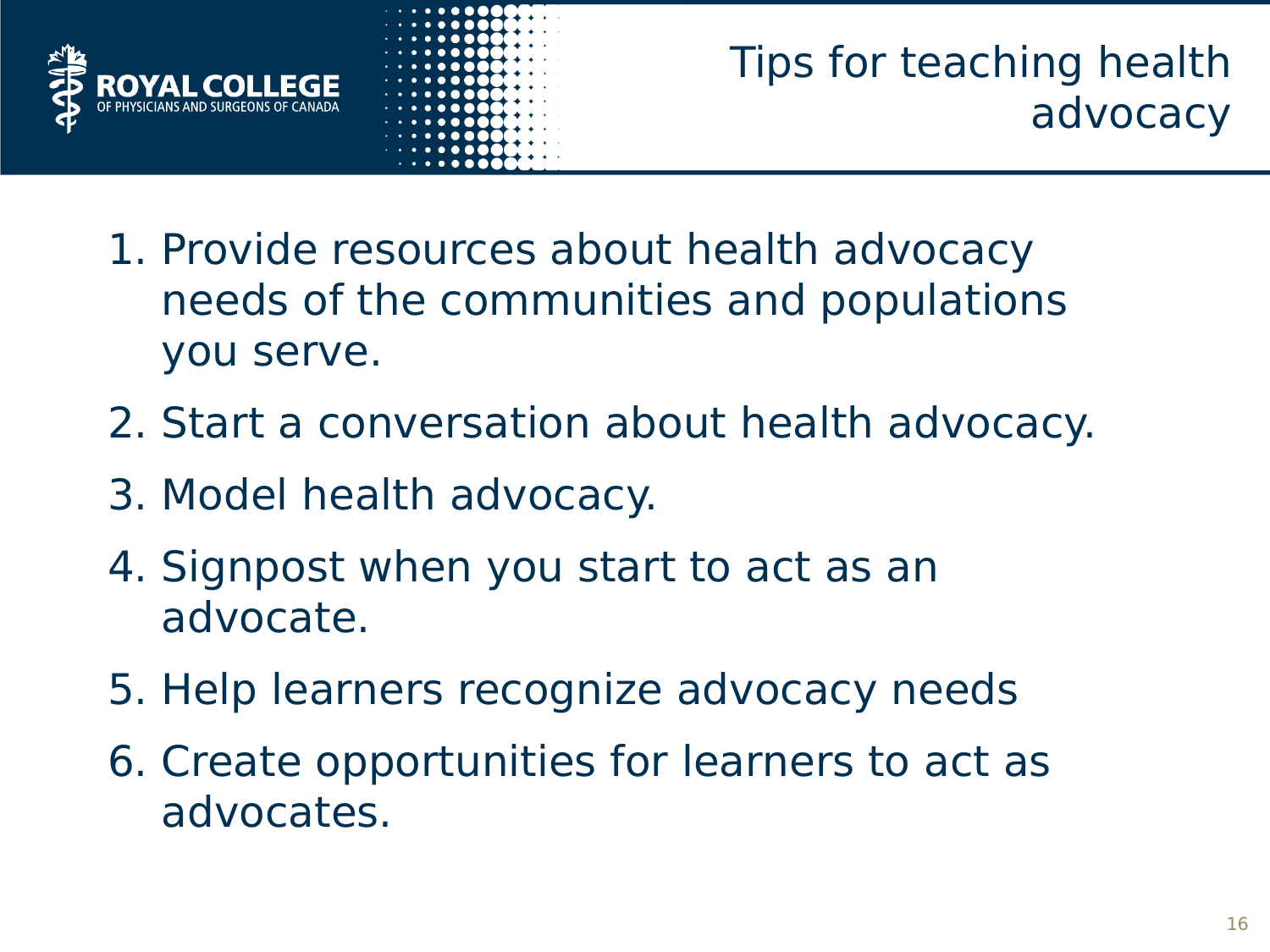

# Tips for teaching health advocacy
1. Provide resources about health advocacy
    needs of the communities and populations
    you serve.
2. Start a conversation about health advocacy.
3. Model health advocacy.
4. Signpost when you start to act as an
    advocate.
5. Help learners recognize advocacy needs
6. Create opportunities for learners to act as
    advocates.
16